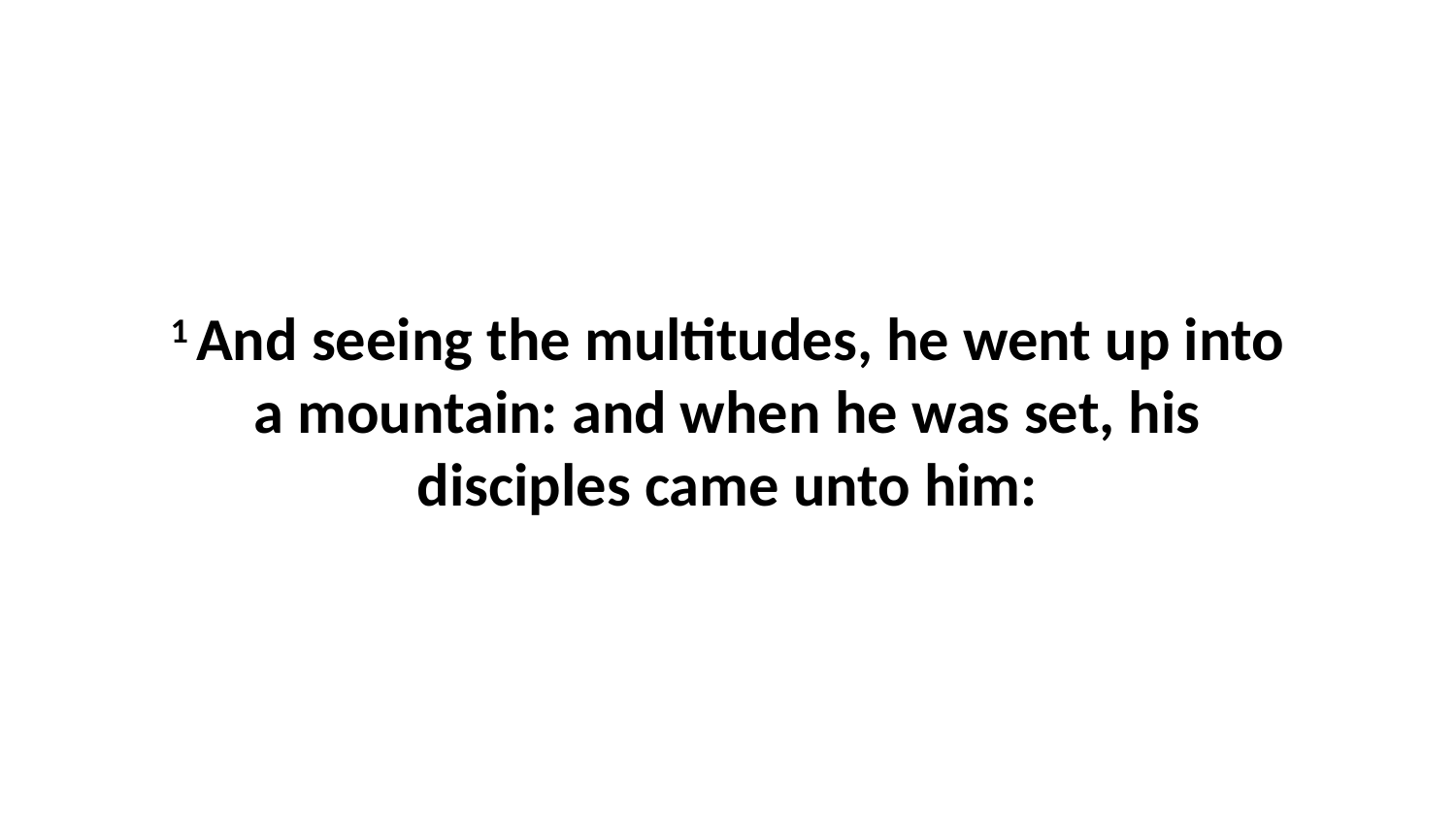

1 And seeing the multitudes, he went up into a mountain: and when he was set, his disciples came unto him: